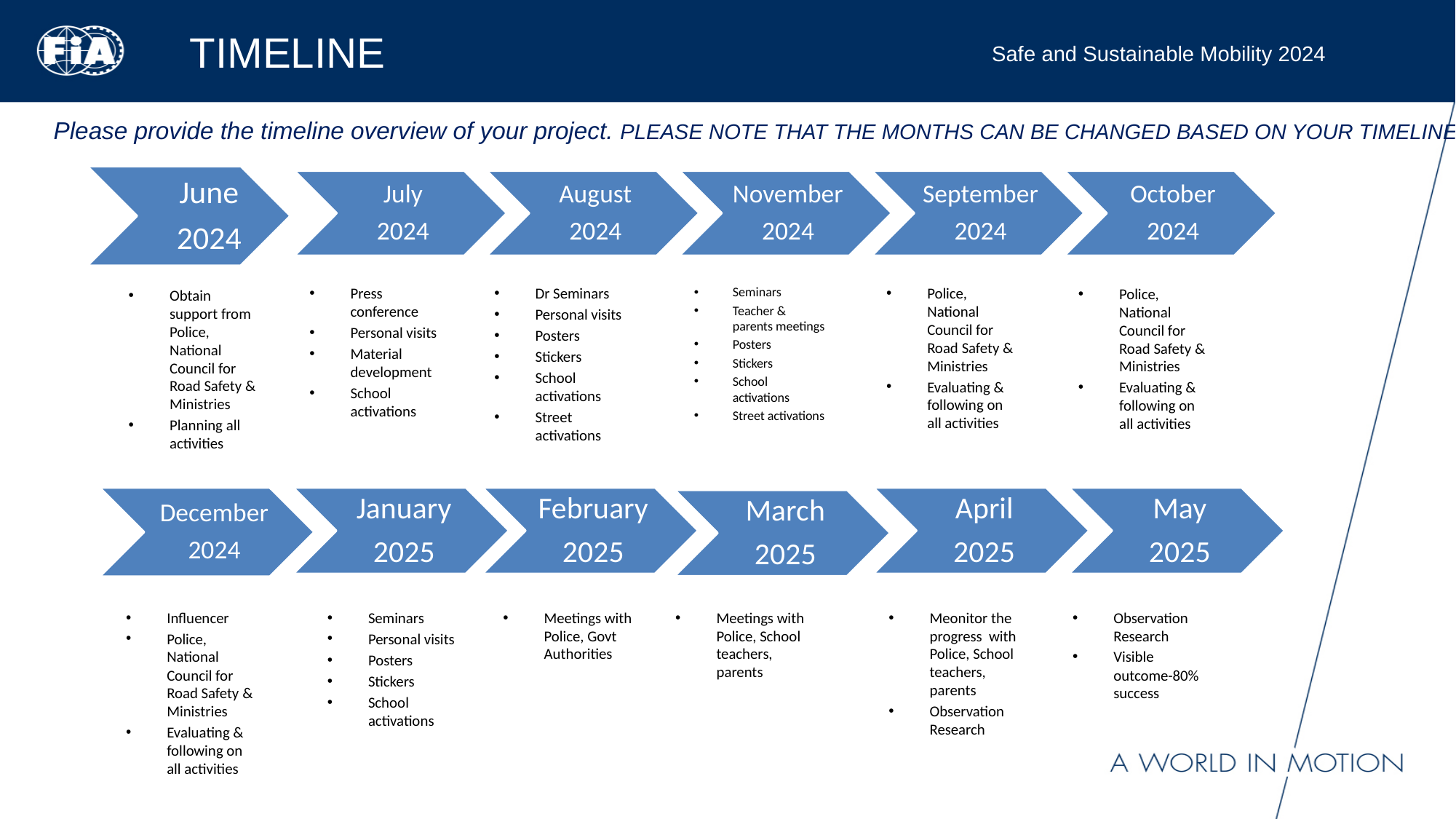

TIMELINE
Safe and Sustainable Mobility 2024
Please provide the timeline overview of your project. PLEASE NOTE THAT THE MONTHS CAN BE CHANGED BASED ON YOUR TIMELINE
July
2024
August
2024
November
2024
September
2024
October
2024

June
2024
Police, National Council for Road Safety & Ministries
Evaluating & following on all activities
Seminars
Teacher & parents meetings
Posters
Stickers
School activations
Street activations

Dr Seminars
Personal visits
Posters
Stickers
School activations
Street activations

Press conference
Personal visits
Material development
School activations

Police, National Council for Road Safety & Ministries
Evaluating & following on all activities
Obtain support from Police, National Council for Road Safety & Ministries
Planning all activities

December
2024
January
2025
February
2025
March
2025
April
2025
May
2025
Meonitor the progress  with Police, School teachers, parents
Observation Research

Observation Research
Visible outcome-80% success

Meetings with Police, School teachers, parents

Meetings with Police, Govt Authorities

Seminars
Personal visits
Posters
Stickers
School activations

Influencer
Police, National Council for Road Safety & Ministries
Evaluating & following on all activities